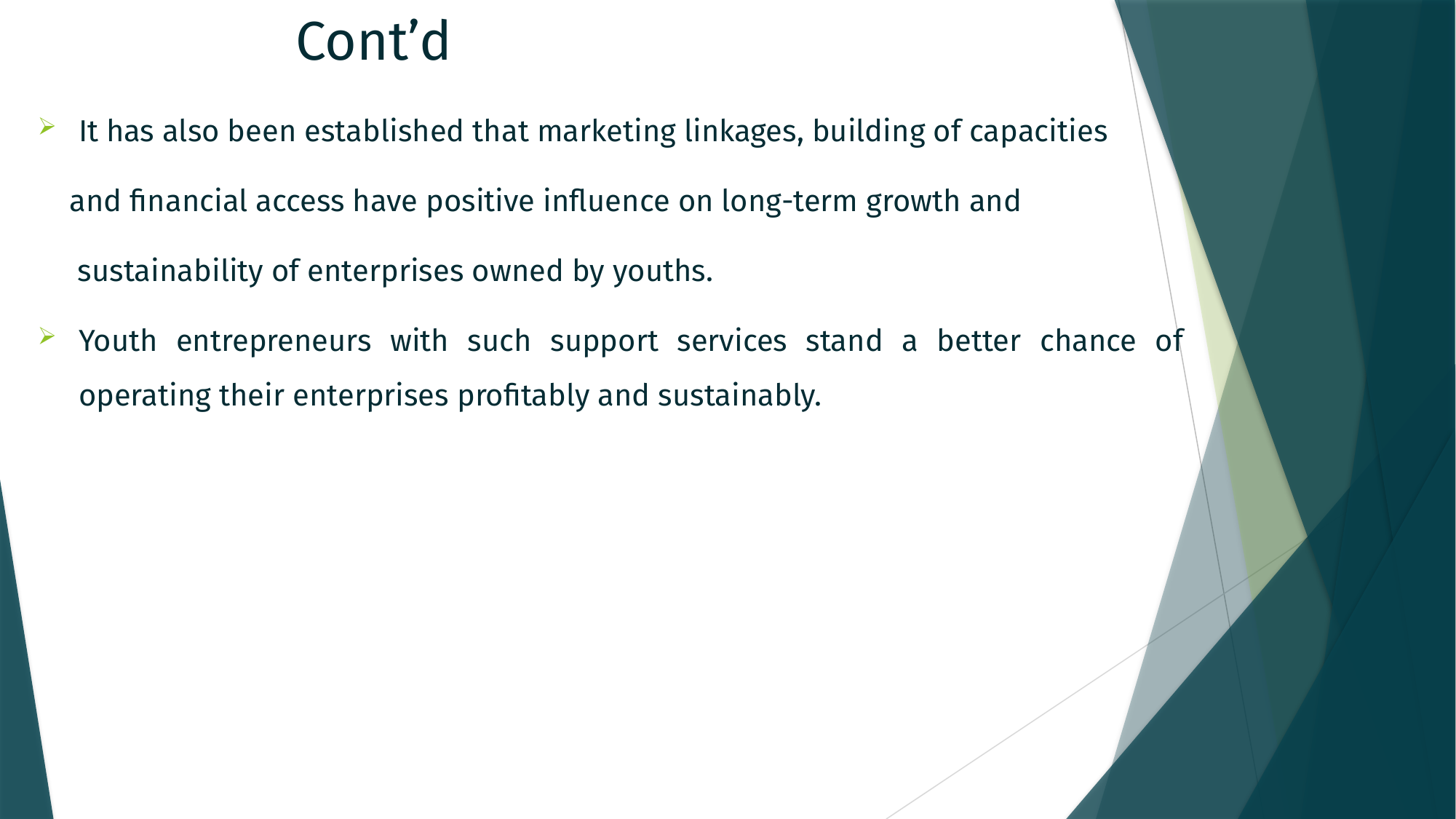

# Cont’d
It has also been established that marketing linkages, building of capacities
    and financial access have positive influence on long-term growth and
     sustainability of enterprises owned by youths.
Youth entrepreneurs with such support services stand a better chance of operating their enterprises profitably and sustainably.